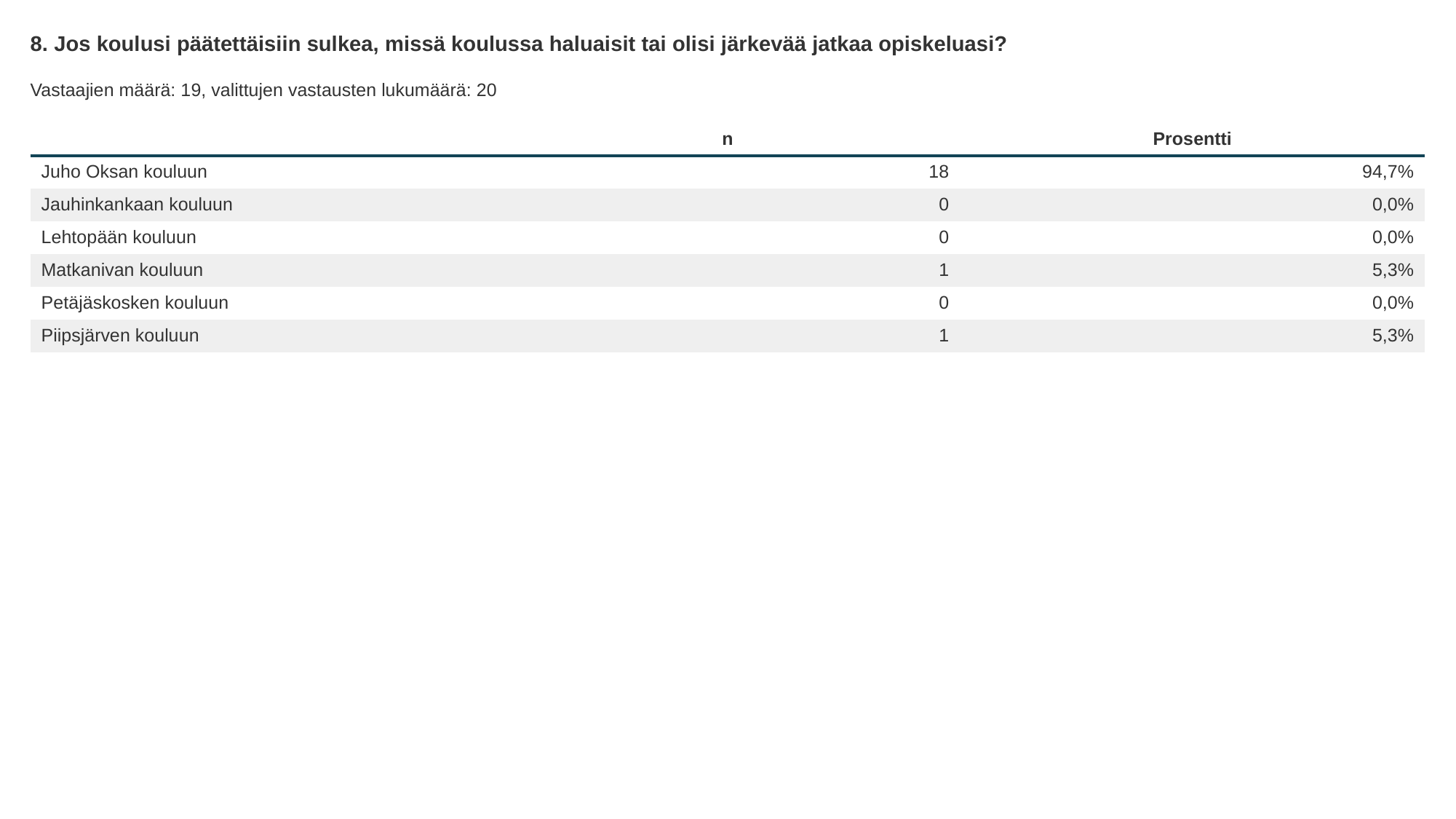

8. Jos koulusi päätettäisiin sulkea, missä koulussa haluaisit tai olisi järkevää jatkaa opiskeluasi?
Vastaajien määrä: 19, valittujen vastausten lukumäärä: 20
|  | n | Prosentti |
| --- | --- | --- |
| Juho Oksan kouluun | 18 | 94,7% |
| Jauhinkankaan kouluun | 0 | 0,0% |
| Lehtopään kouluun | 0 | 0,0% |
| Matkanivan kouluun | 1 | 5,3% |
| Petäjäskosken kouluun | 0 | 0,0% |
| Piipsjärven kouluun | 1 | 5,3% |